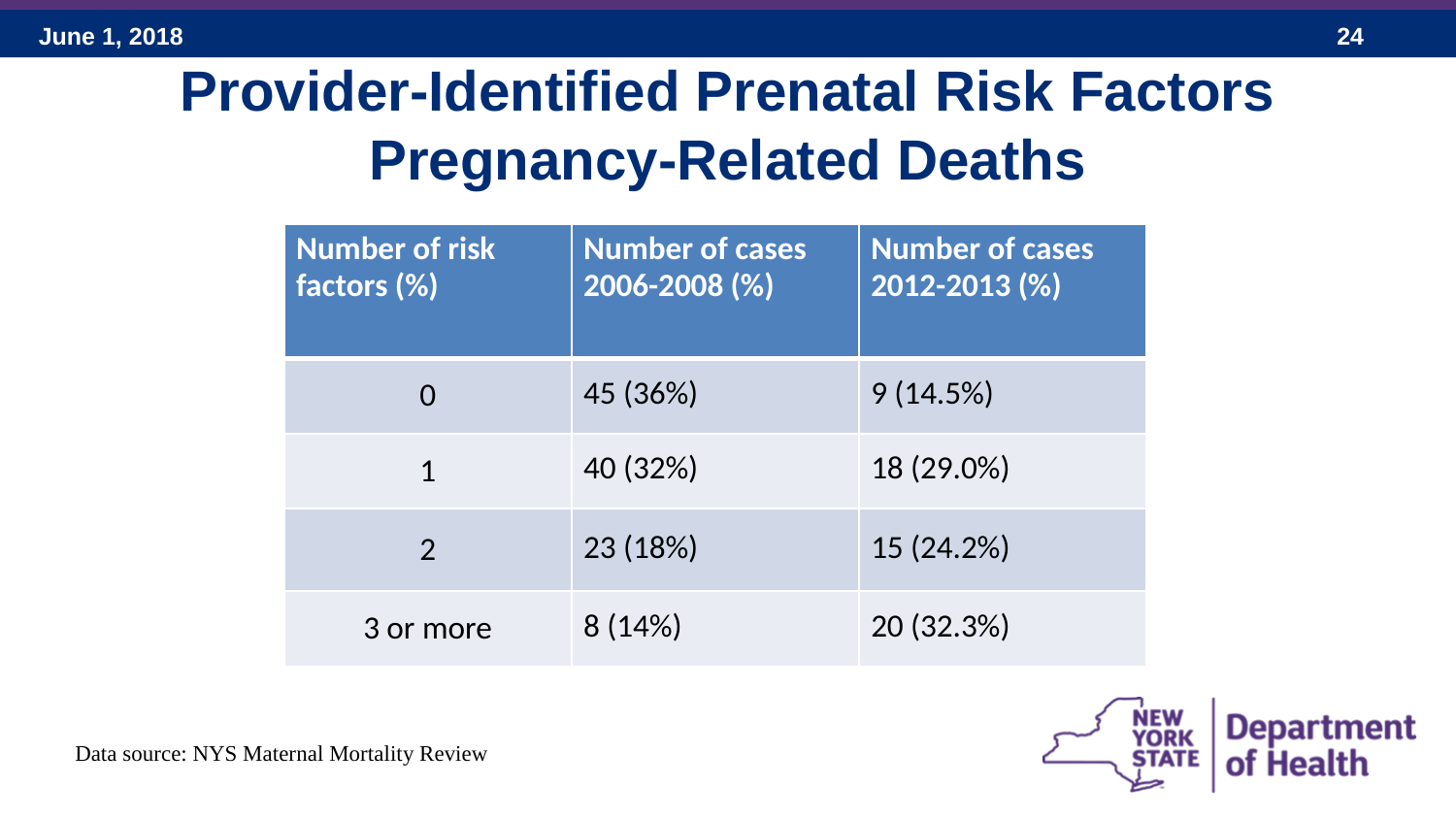

# Provider-Identified Prenatal Risk Factors Pregnancy-Related Deaths
| Number of risk factors (%) | Number of cases 2006-2008 (%) | Number of cases 2012-2013 (%) |
| --- | --- | --- |
| 0 | 45 (36%) | 9 (14.5%) |
| 1 | 40 (32%) | 18 (29.0%) |
| 2 | 23 (18%) | 15 (24.2%) |
| 3 or more | 8 (14%) | 20 (32.3%) |
Data source: NYS Maternal Mortality Review